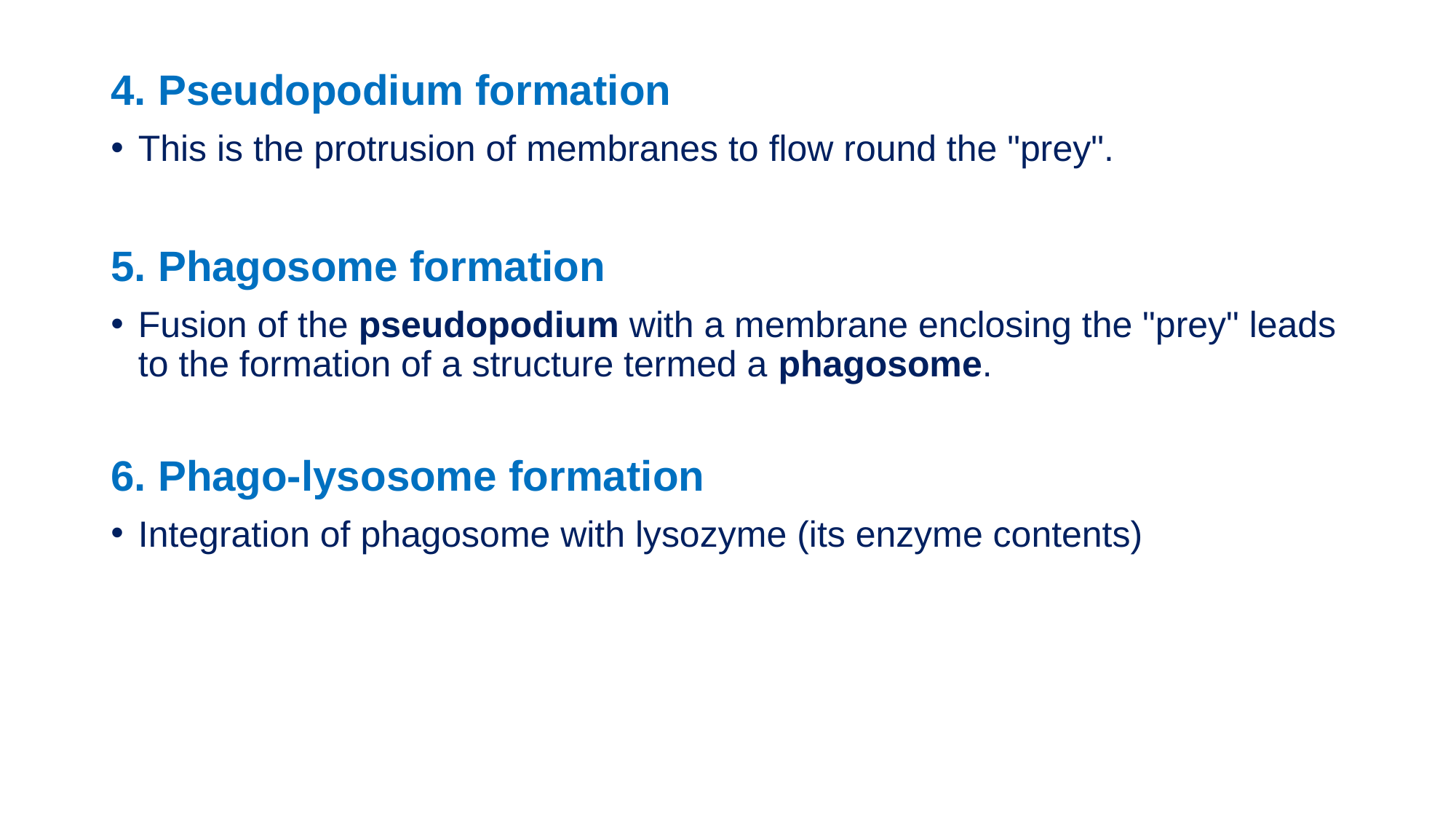

4. Pseudopodium formation
This is the protrusion of membranes to flow round the "prey".

5. Phagosome formation
Fusion of the pseudopodium with a membrane enclosing the "prey" leads to the formation of a structure termed a phagosome.

6. Phago-lysosome formation
Integration of phagosome with lysozyme (its enzyme contents)